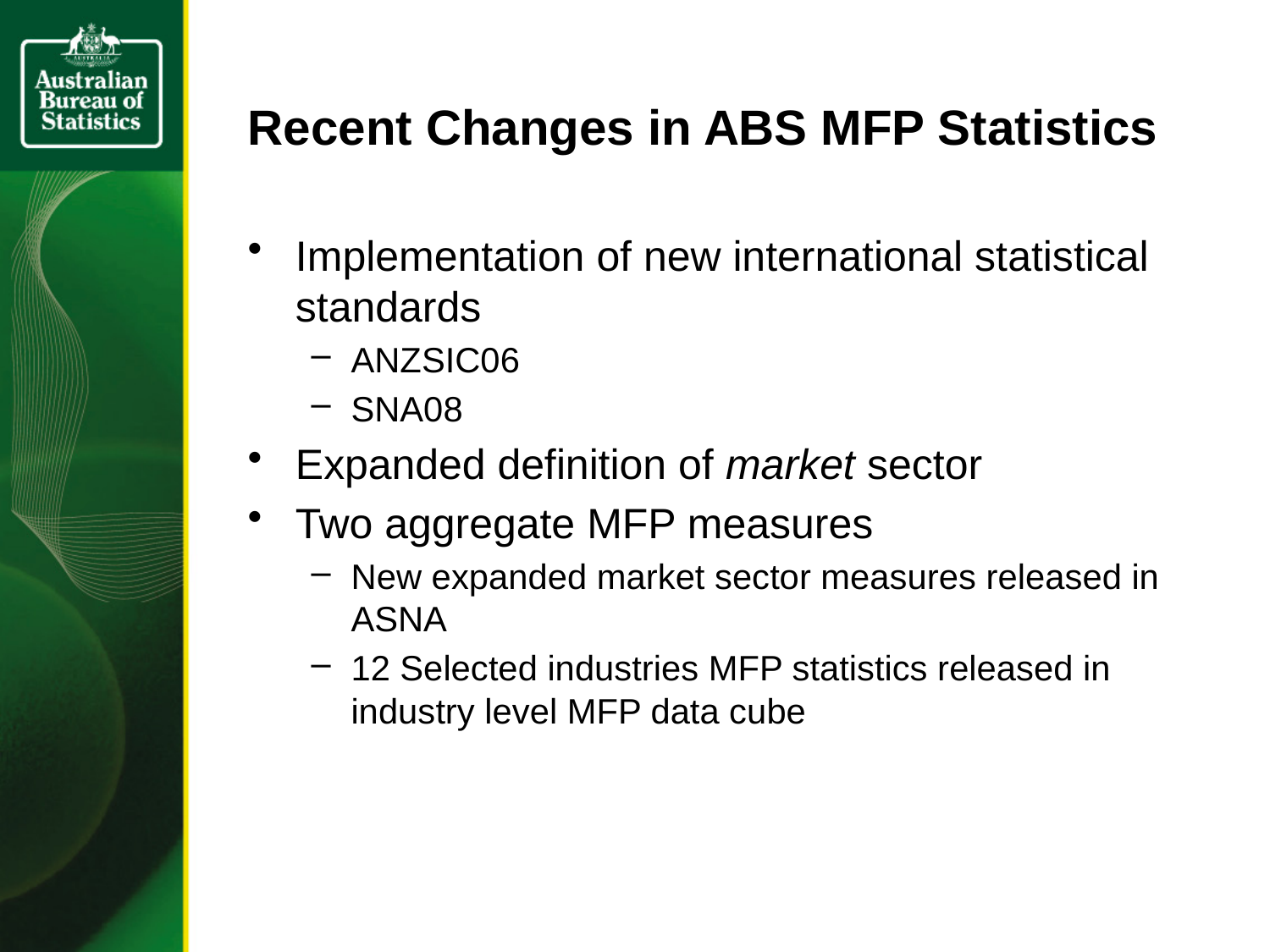

# Recent Changes in ABS MFP Statistics
Implementation of new international statistical standards
ANZSIC06
SNA08
Expanded definition of market sector
Two aggregate MFP measures
New expanded market sector measures released in ASNA
12 Selected industries MFP statistics released in industry level MFP data cube